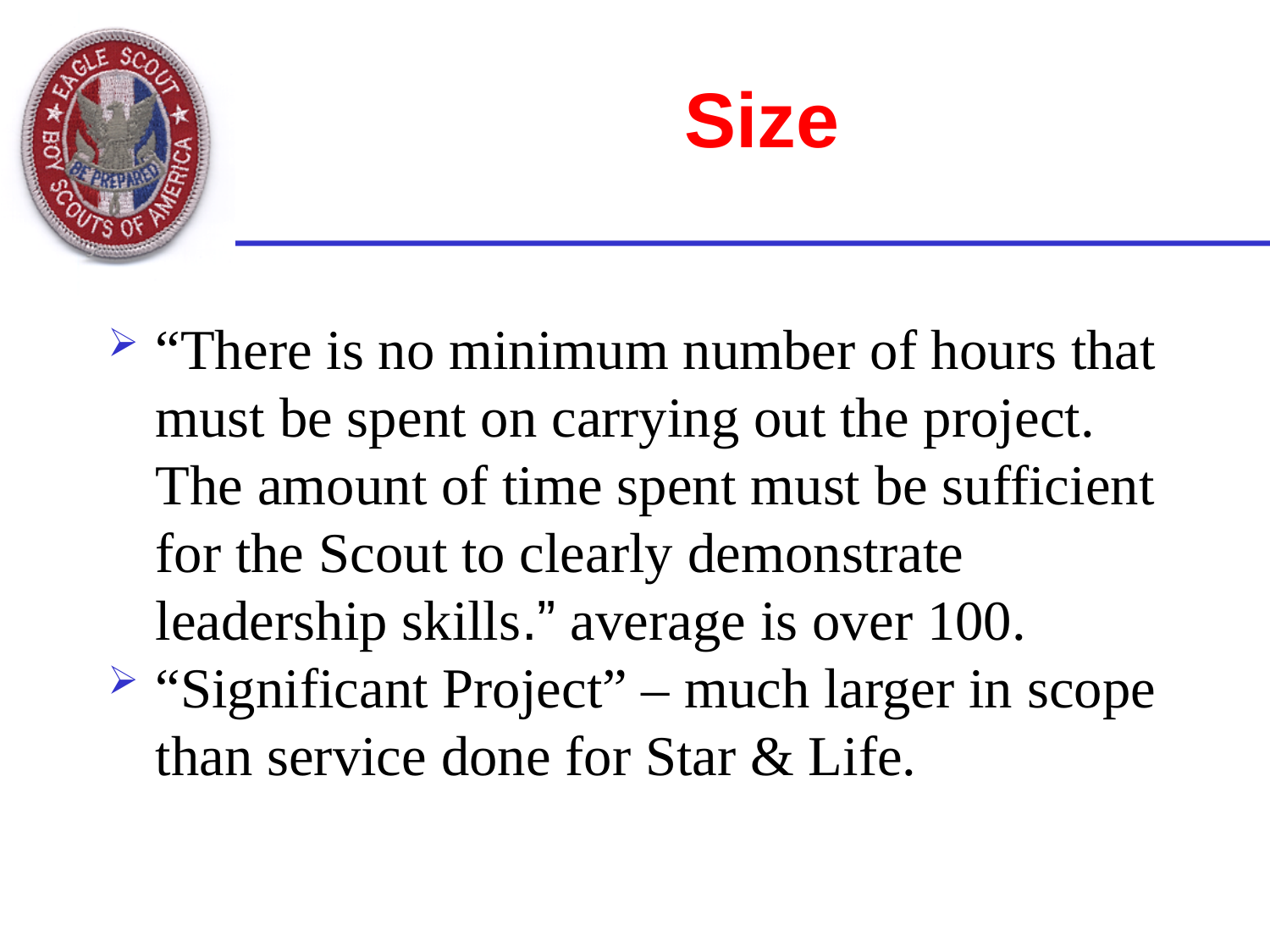

# Size
“There is no minimum number of hours that must be spent on carrying out the project. The amount of time spent must be sufficient for the Scout to clearly demonstrate leadership skills.” average is over 100.
“Significant Project” – much larger in scope than service done for Star & Life.